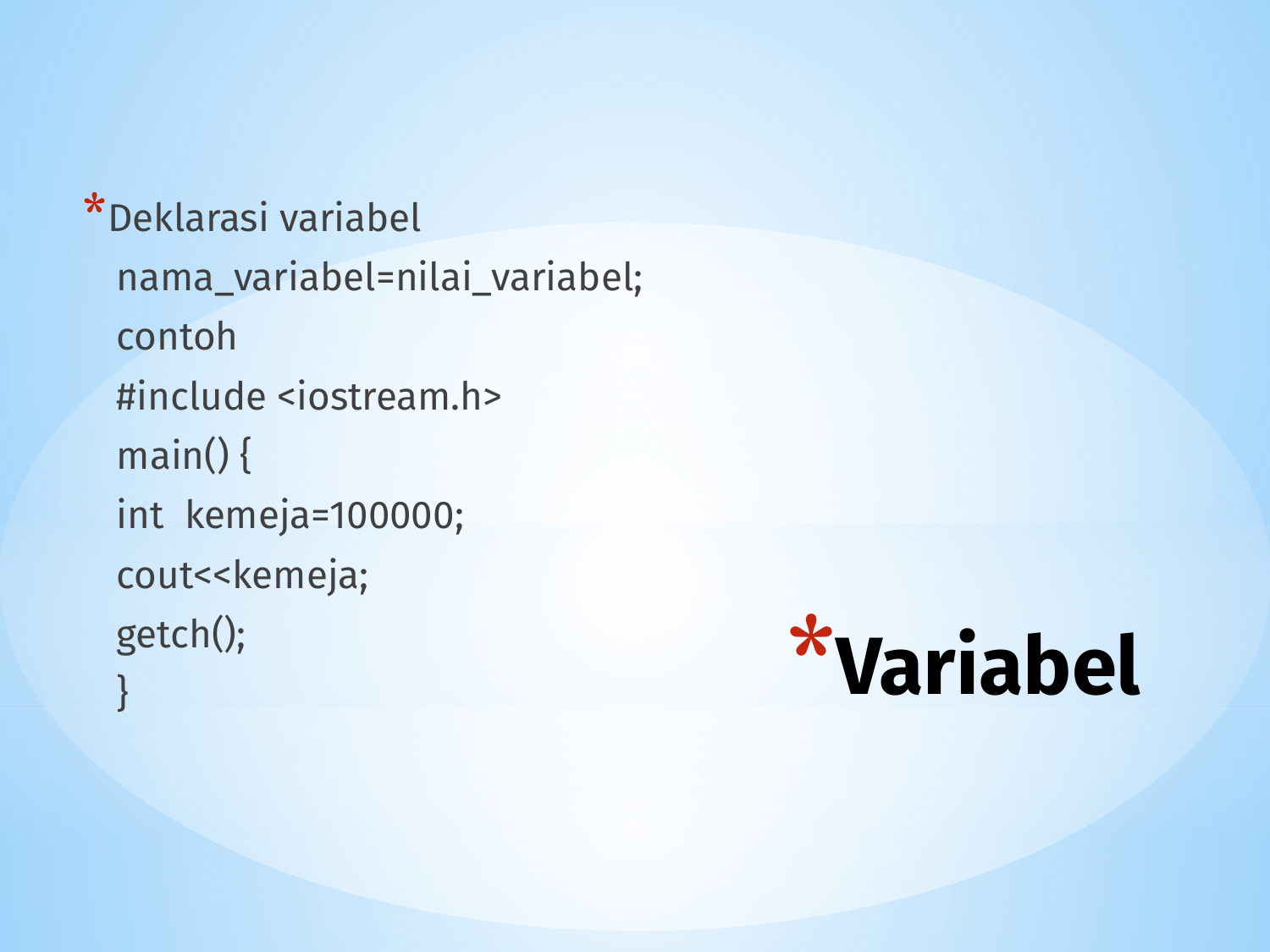

Deklarasi variabel
    nama_variabel=nilai_variabel;
    contoh
    #include <iostream.h>
    main() {
    int  kemeja=100000;
    cout<<kemeja;
    getch();
    }

# Variabel